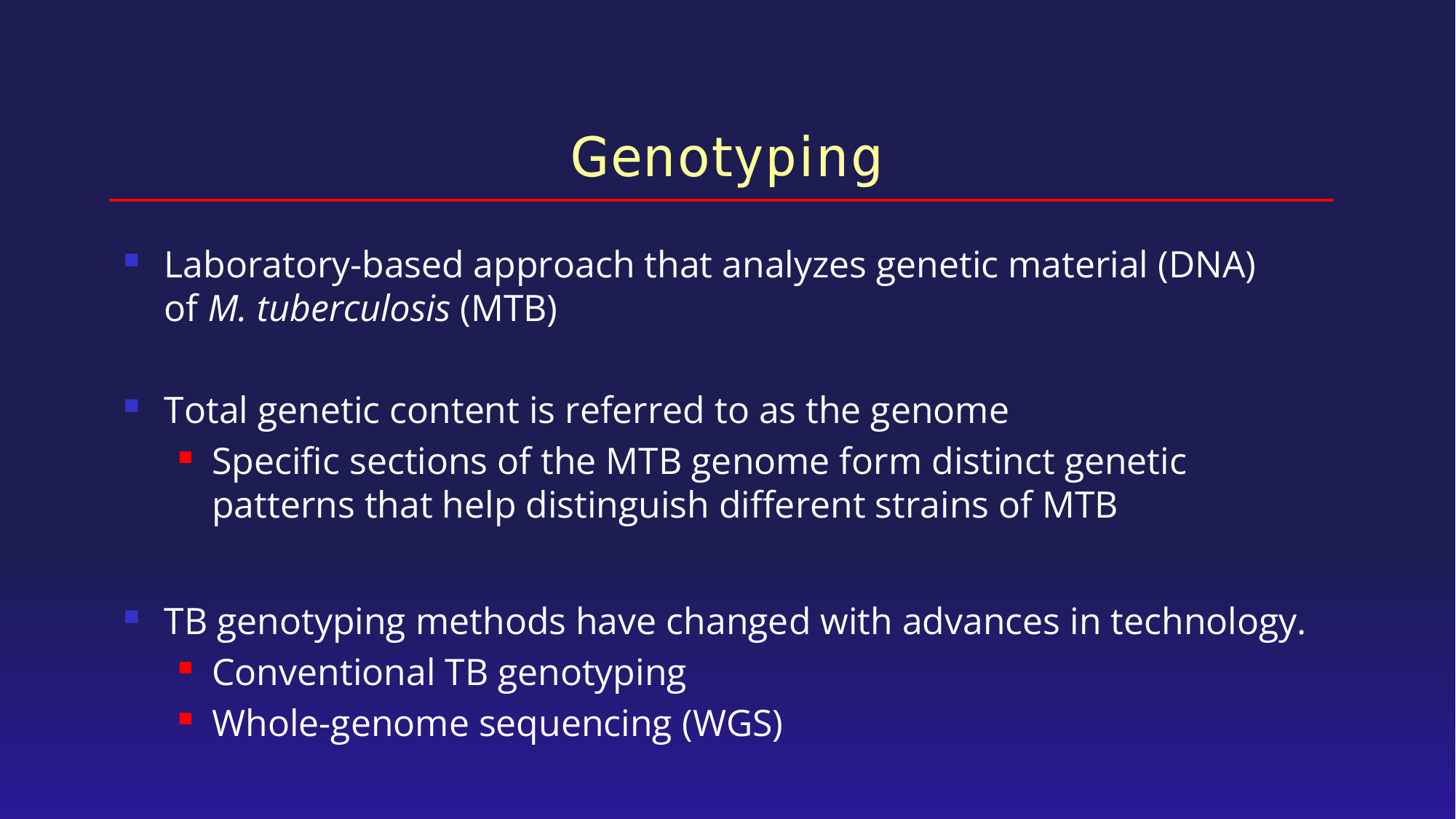

# Genotyping
Laboratory-based approach that analyzes genetic material (DNA) of M. tuberculosis (MTB)

Total genetic content is referred to as the genome
Specific sections of the MTB genome form distinct genetic patterns that help distinguish different strains of MTB

TB genotyping methods have changed with advances in technology.
Conventional TB genotyping
Whole-genome sequencing (WGS)